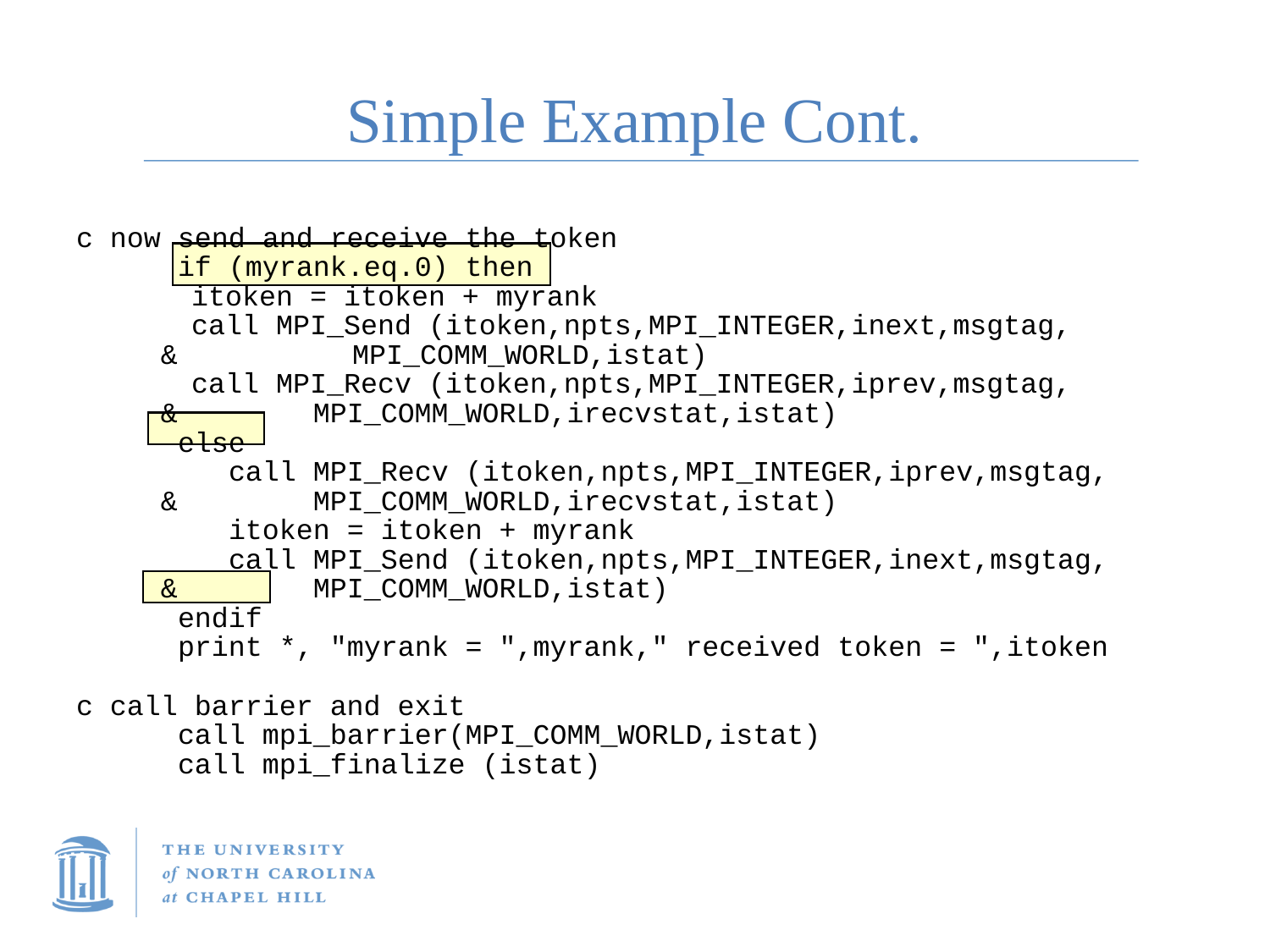

# Simple Example Cont.
c now send and receive the token
      if (myrank.eq.0) then
	    itoken = itoken + myrank
	    call MPI_Send (itoken,npts,MPI_INTEGER,inext,msgtag,
     &	      MPI_COMM_WORLD,istat)
	    call MPI_Recv (itoken,npts,MPI_INTEGER,iprev,msgtag,
     &        MPI_COMM_WORLD,irecvstat,istat)
      else
         call MPI_Recv (itoken,npts,MPI_INTEGER,iprev,msgtag,
     &        MPI_COMM_WORLD,irecvstat,istat)
         itoken = itoken + myrank
         call MPI_Send (itoken,npts,MPI_INTEGER,inext,msgtag,
     &        MPI_COMM_WORLD,istat)
      endif
      print *, "myrank = ",myrank," received token = ",itoken

c call barrier and exit
      call mpi_barrier(MPI_COMM_WORLD,istat)
      call mpi_finalize (istat)